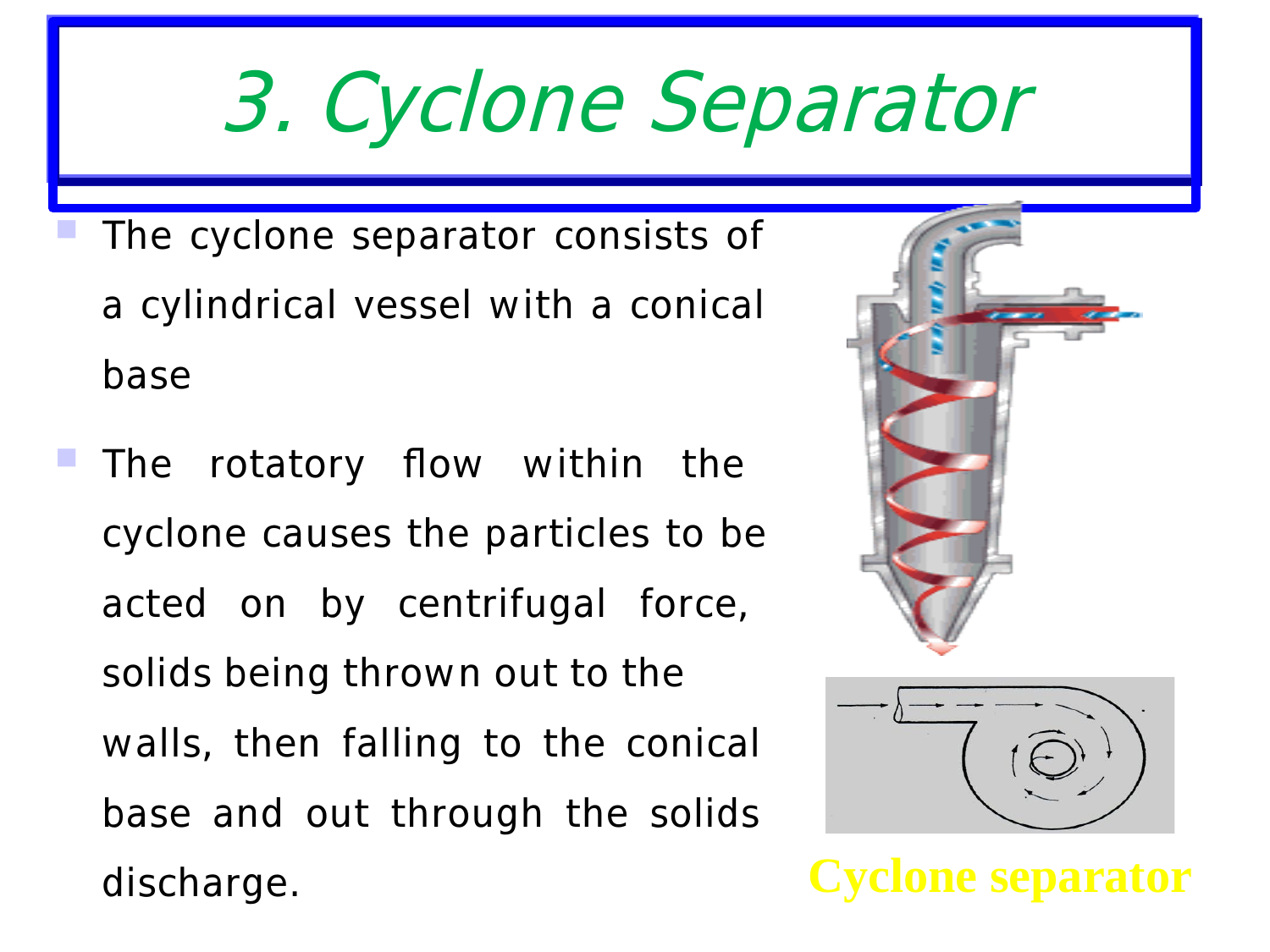

# 3. Cyclone Separator
The cyclone separator consists of  a cylindrical vessel with a conical  base
The rotatory flow within the  cyclone causes the particles to be  acted on by centrifugal force,  solids being thrown out to the

walls, then falling to the conical  base and out through the solids  discharge.
Cyclone separator